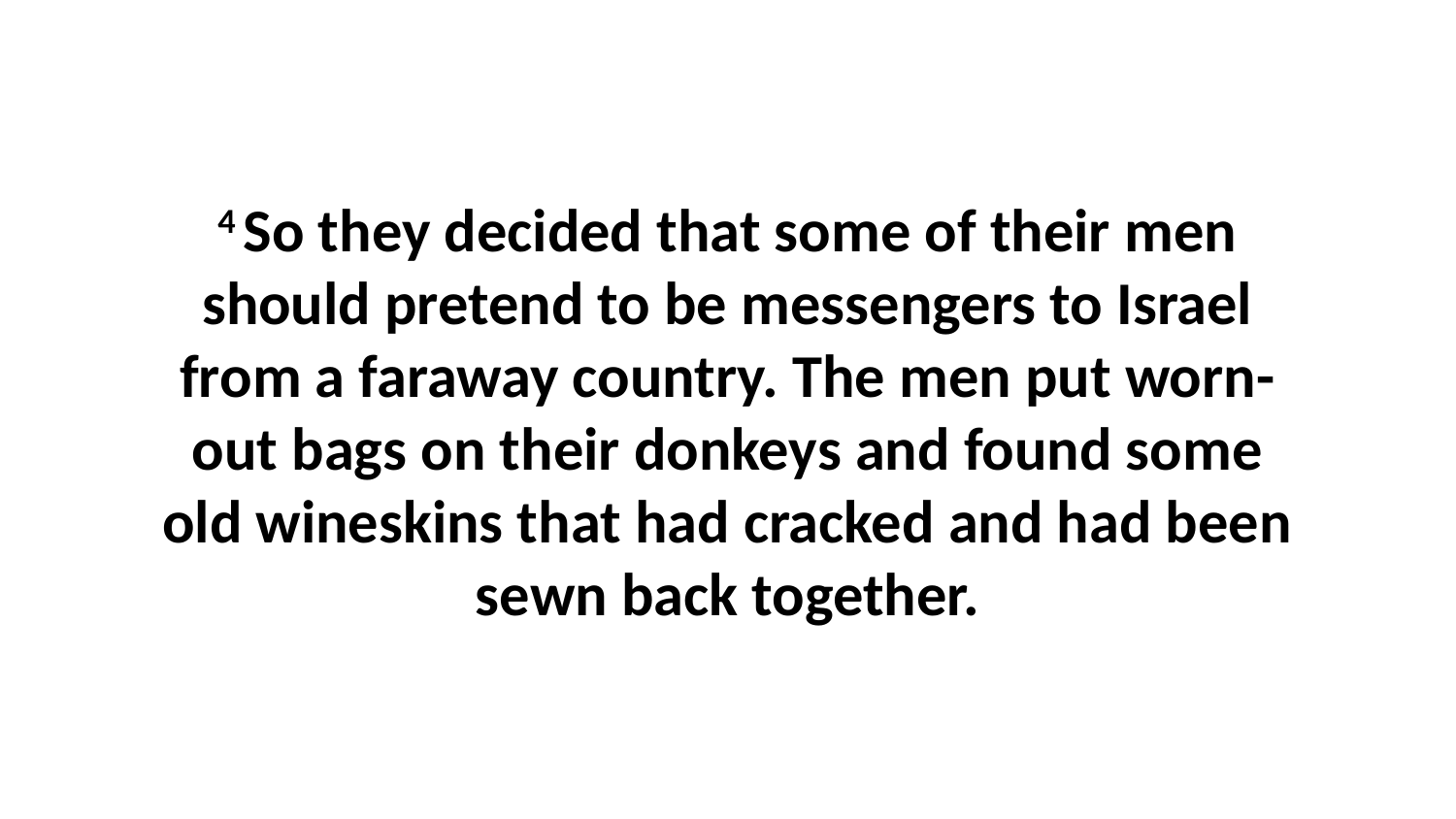

4 So they decided that some of their men should pretend to be messengers to Israel from a faraway country. The men put worn-out bags on their donkeys and found some old wineskins that had cracked and had been sewn back together.